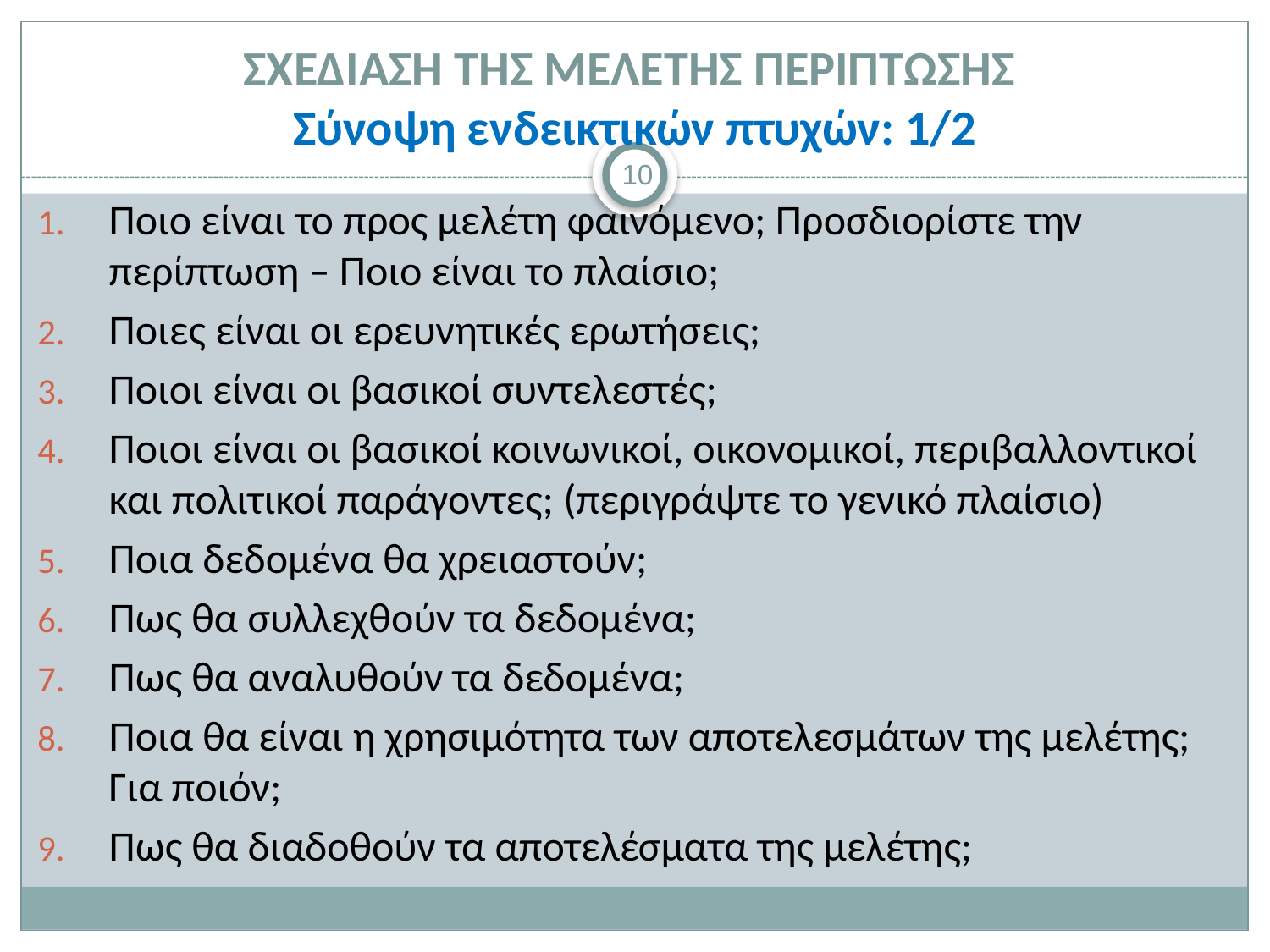

# ΣΧΕΔΙΑΣΗ ΤΗΣ ΜΕΛΕΤΗΣ ΠΕΡΙΠΤΩΣΗΣ Σύνοψη ενδεικτικών πτυχών: 1/2
10
Ποιο είναι το προς μελέτη φαινόμενο; Προσδιορίστε την περίπτωση – Ποιο είναι το πλαίσιο;
Ποιες είναι οι ερευνητικές ερωτήσεις;
Ποιοι είναι οι βασικοί συντελεστές;
Ποιοι είναι οι βασικοί κοινωνικοί, οικονομικοί, περιβαλλοντικοί και πολιτικοί παράγοντες; (περιγράψτε το γενικό πλαίσιο)
Ποια δεδομένα θα χρειαστούν;
Πως θα συλλεχθούν τα δεδομένα;
Πως θα αναλυθούν τα δεδομένα;
Ποια θα είναι η χρησιμότητα των αποτελεσμάτων της μελέτης; Για ποιόν;
Πως θα διαδοθούν τα αποτελέσματα της μελέτης;